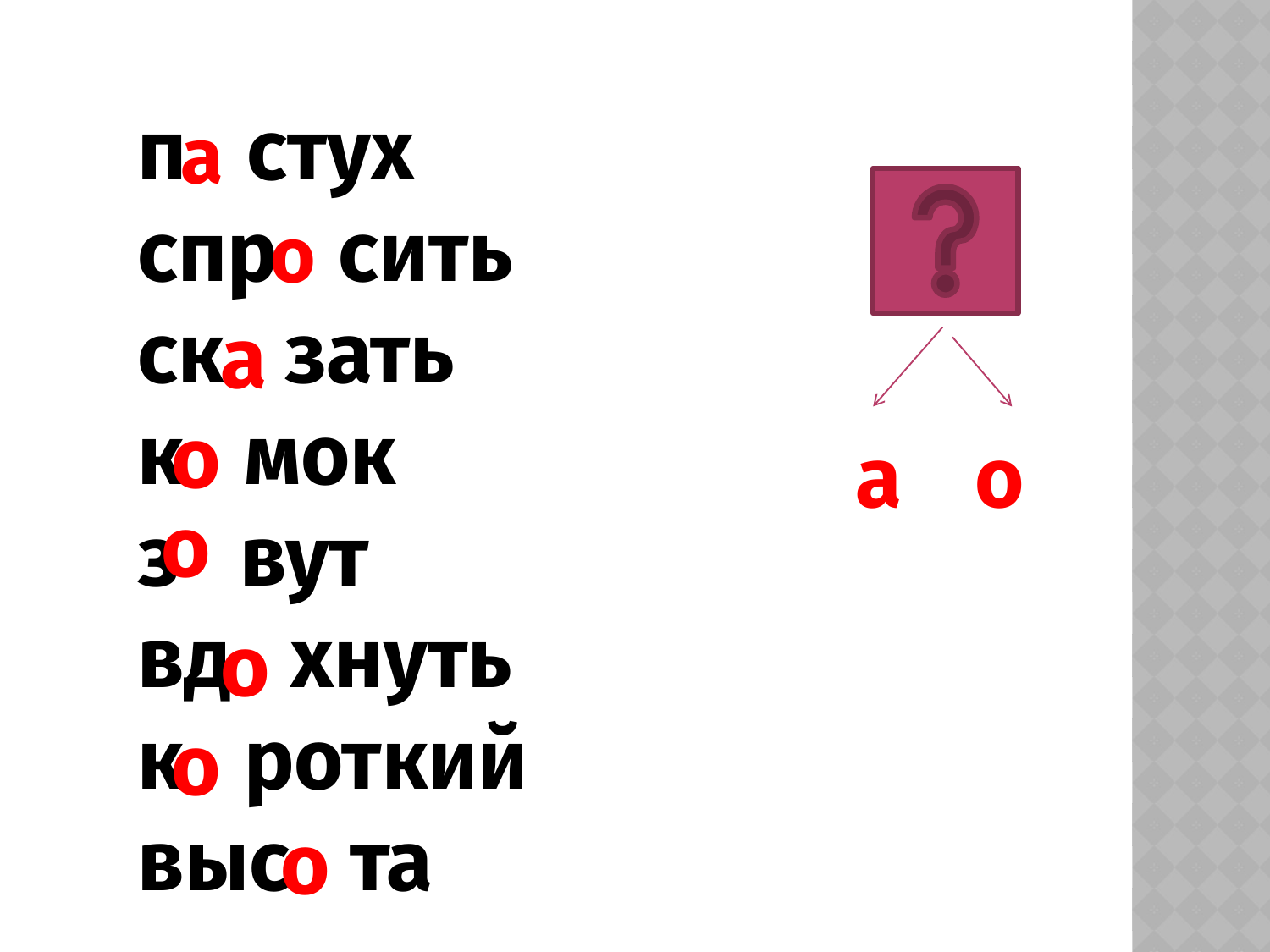

п   стух
спр   сить
ск   зать
к   мок
з   вут
вд   хнуть
к   роткий
выс   та

а

о
а
о
а
о
о
о
о
о